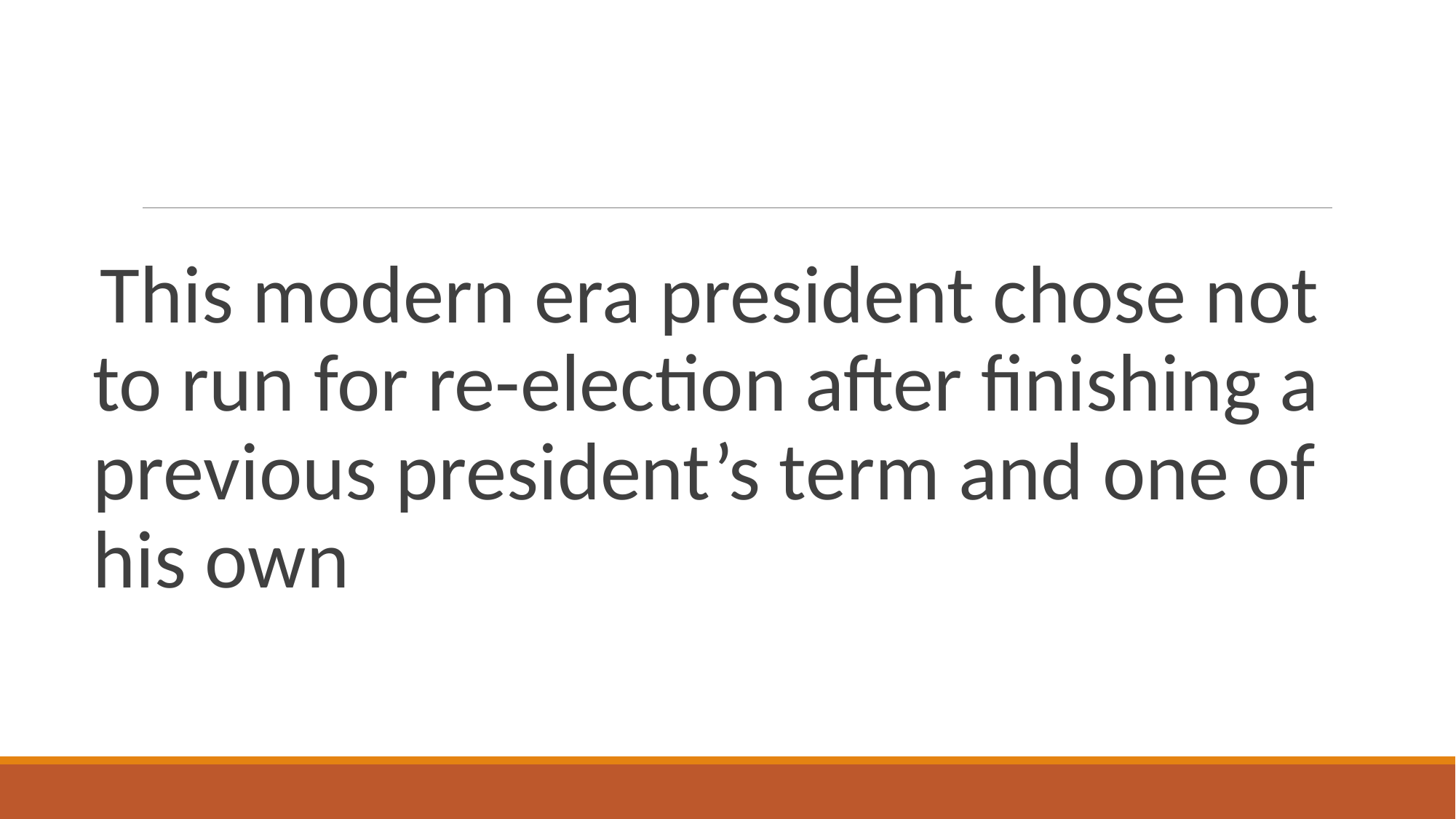

#
This modern era president chose not to run for re-election after finishing a previous president’s term and one of his own